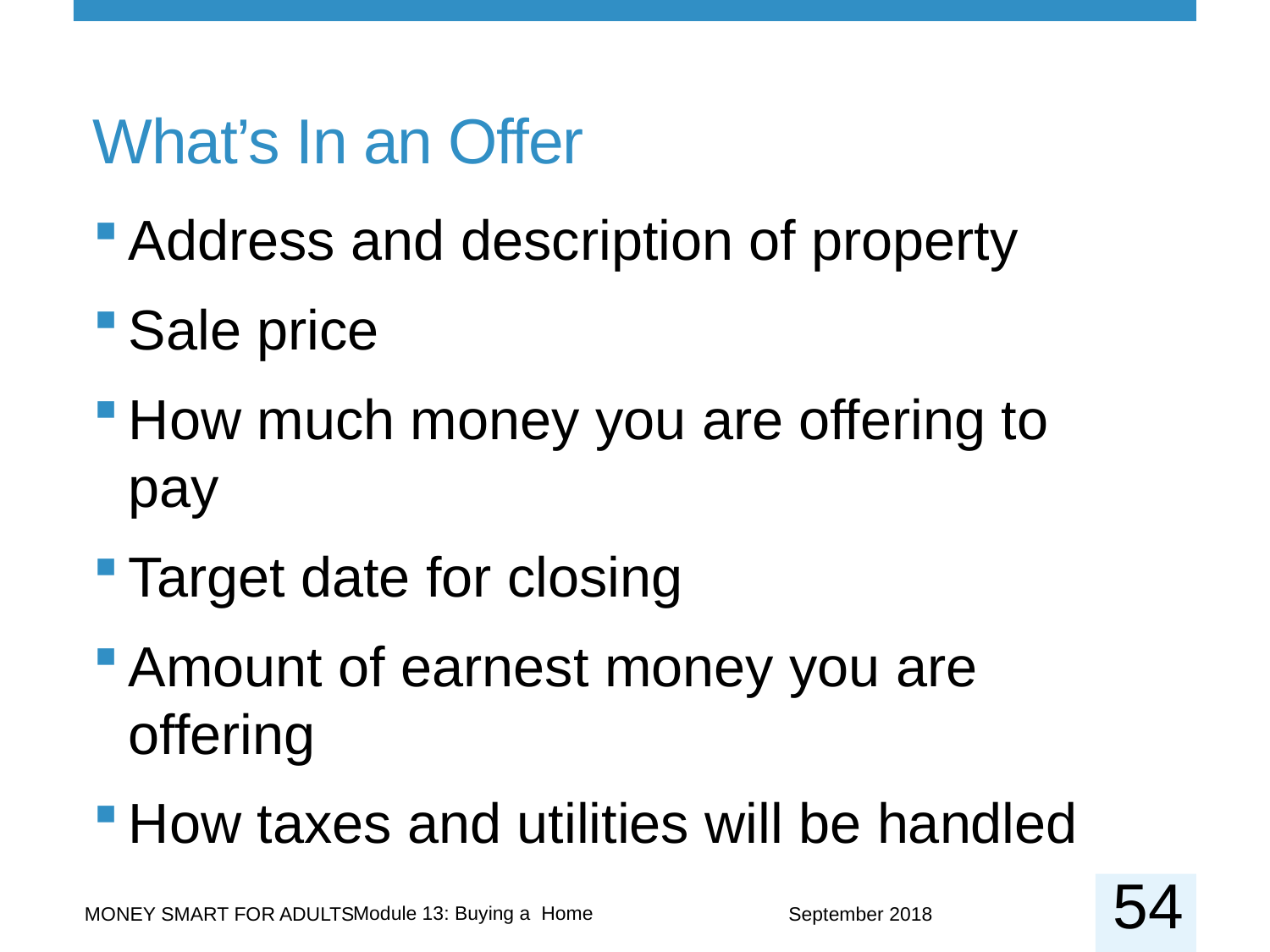

# What’s In an Offer
Address and description of property
Sale price
How much money you are offering to pay
Target date for closing
Amount of earnest money you are offering
How taxes and utilities will be handled
54